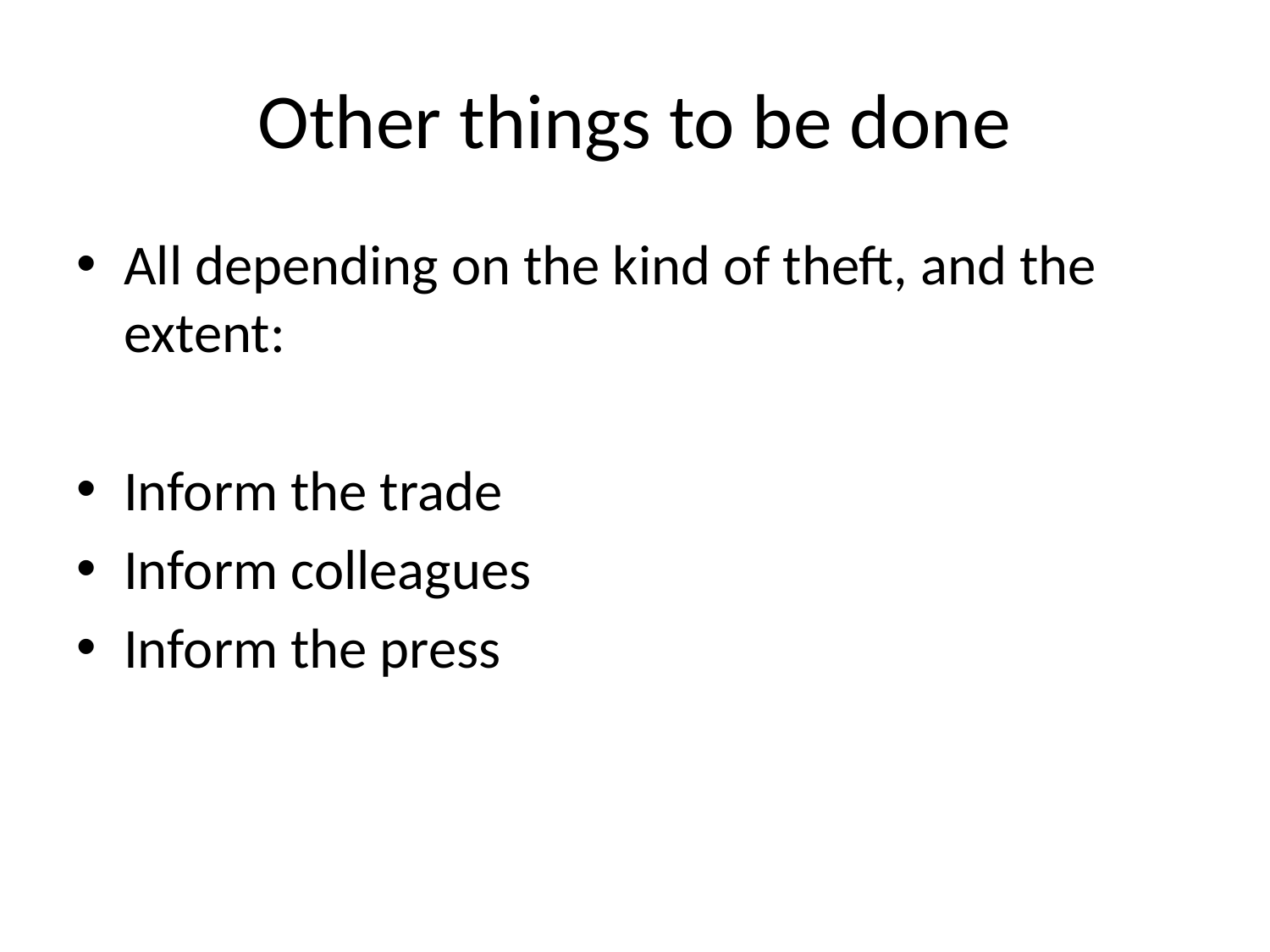

# Other things to be done
All depending on the kind of theft, and the extent:

Inform the trade
Inform colleagues
Inform the press